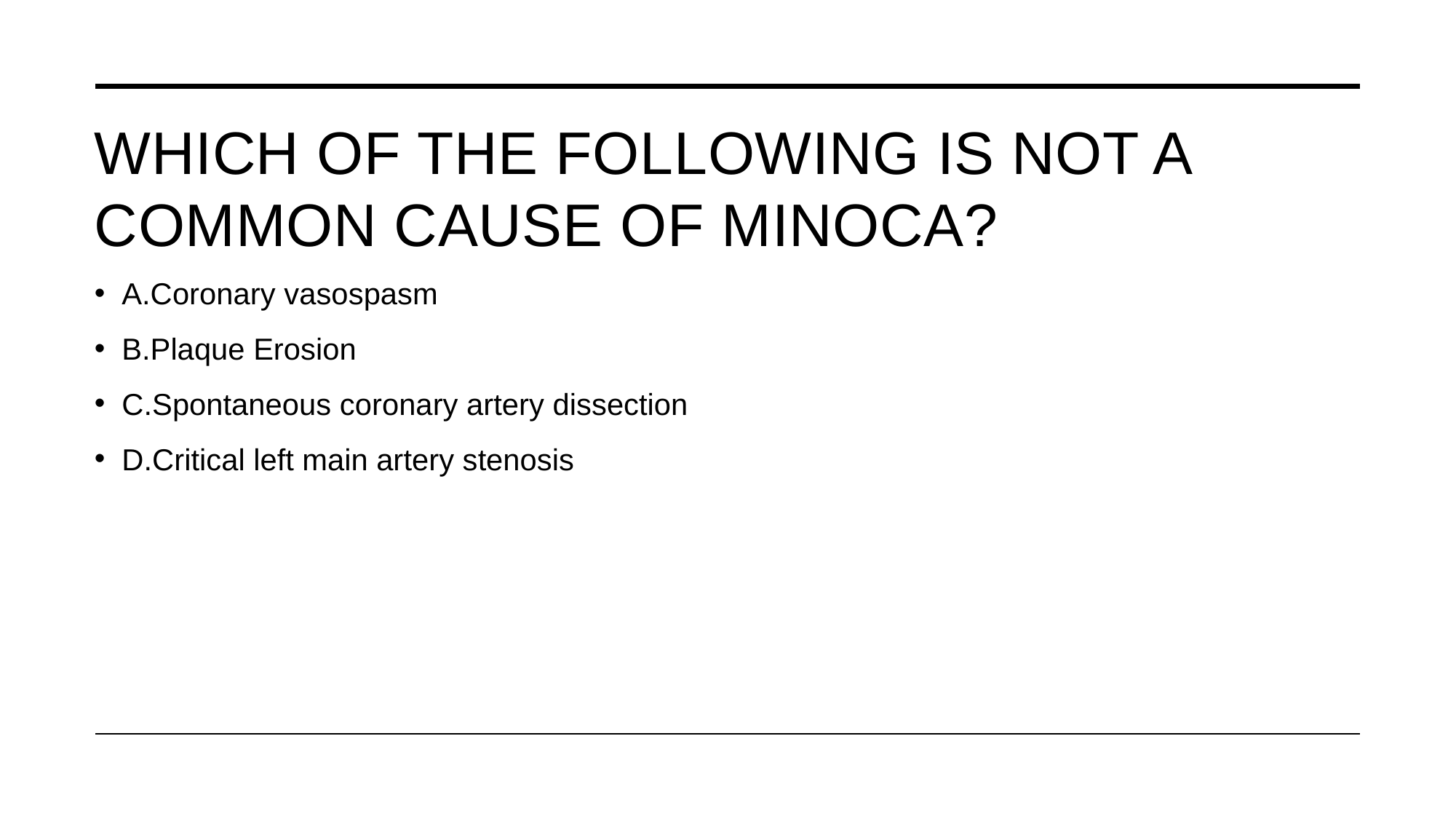

# Which of the following is not a common cause of minoca?
A.Coronary vasospasm
B.Plaque Erosion
C.Spontaneous coronary artery dissection
D.Critical left main artery stenosis